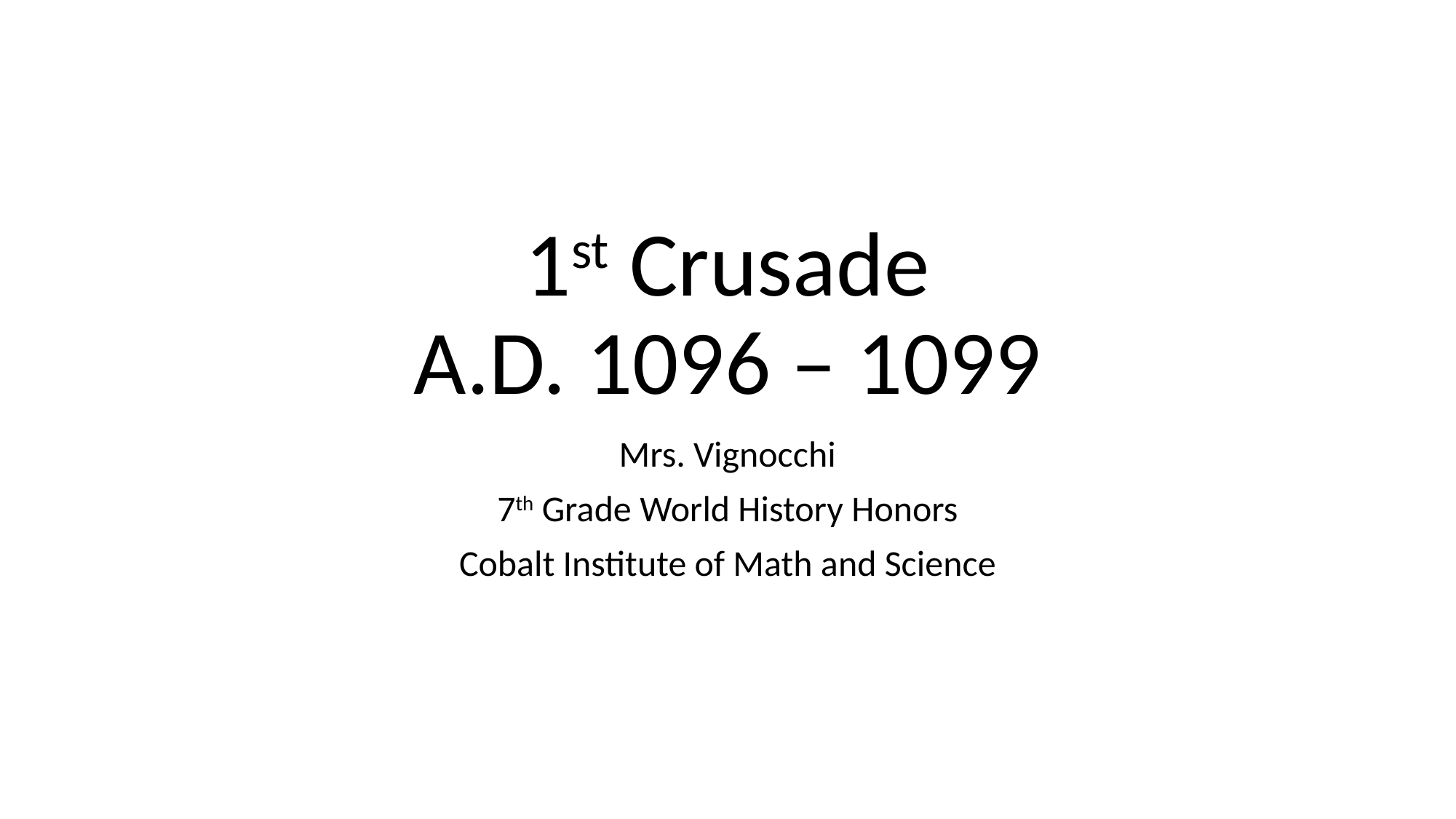

# 1st Crusade A.D. 1096 – 1099
Mrs. Vignocchi
7th Grade World History Honors
Cobalt Institute of Math and Science